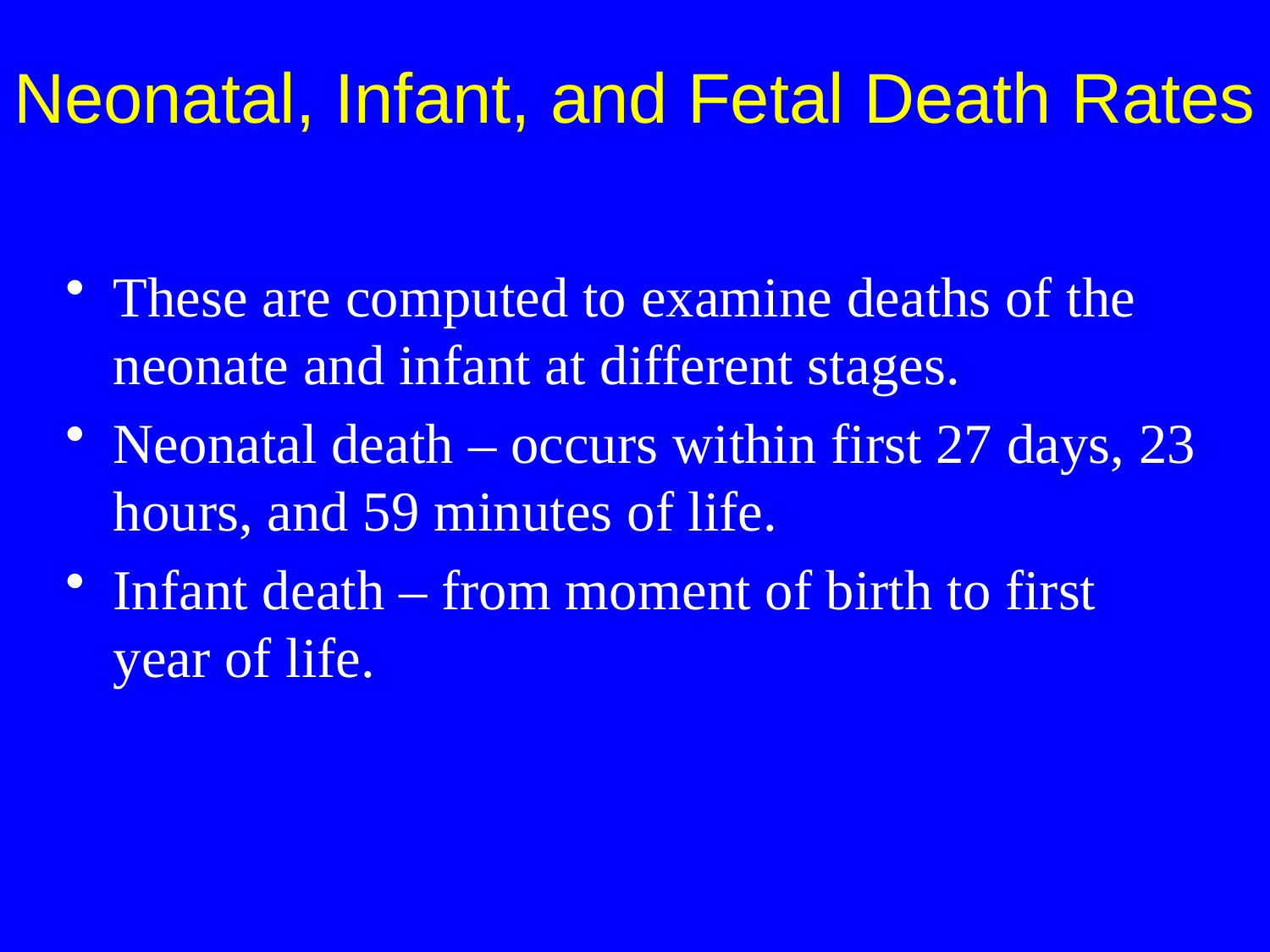

Neonatal, Infant, and Fetal Death Rates
These are computed to examine deaths of the neonate and infant at different stages.
Neonatal death – occurs within first 27 days, 23 hours, and 59 minutes of life.
Infant death – from moment of birth to first year of life.